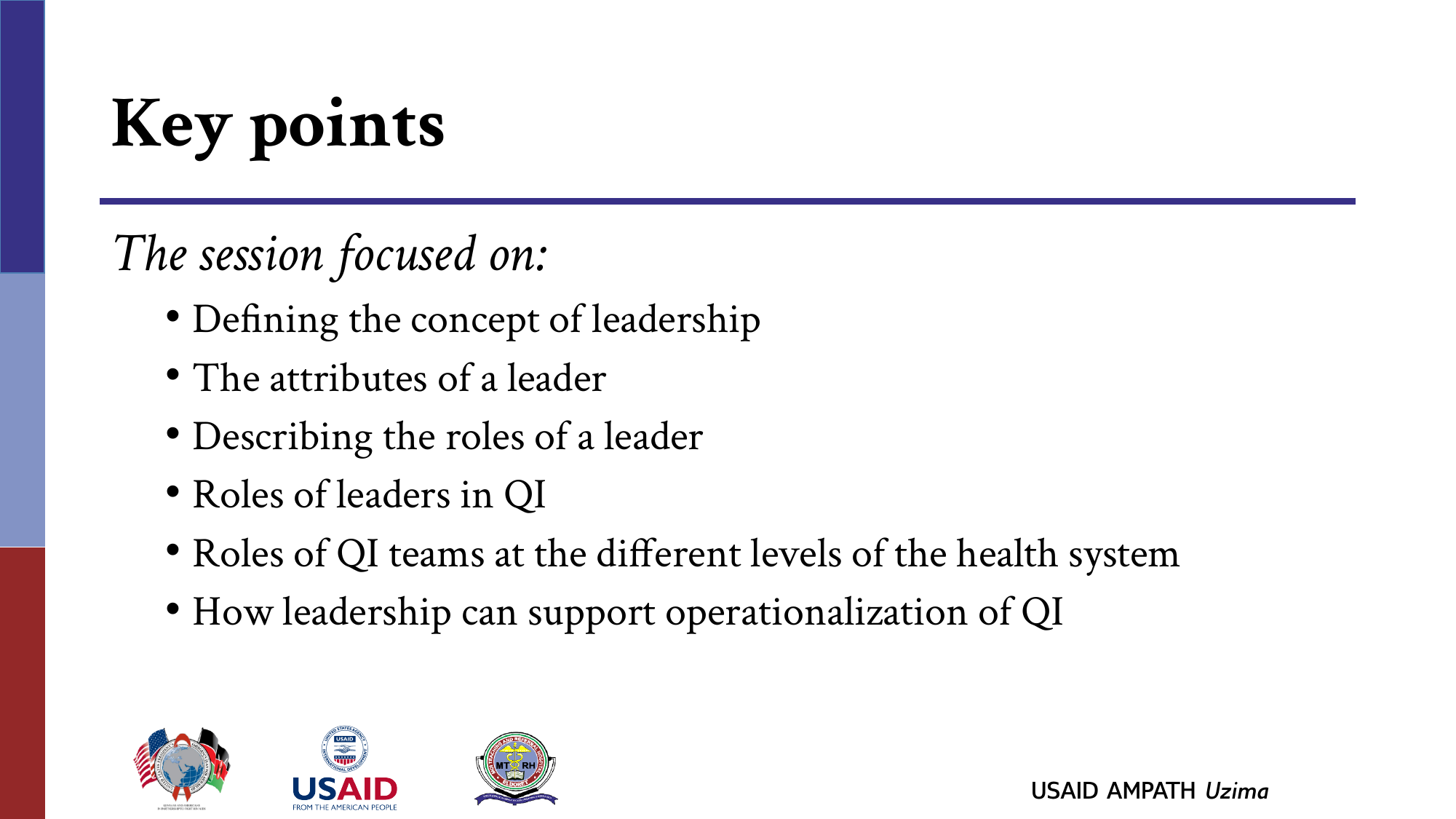

# Key points
The session focused on:
Defining the concept of leadership
The attributes of a leader
Describing the roles of a leader
Roles of leaders in QI
Roles of QI teams at the different levels of the health system
How leadership can support operationalization of QI